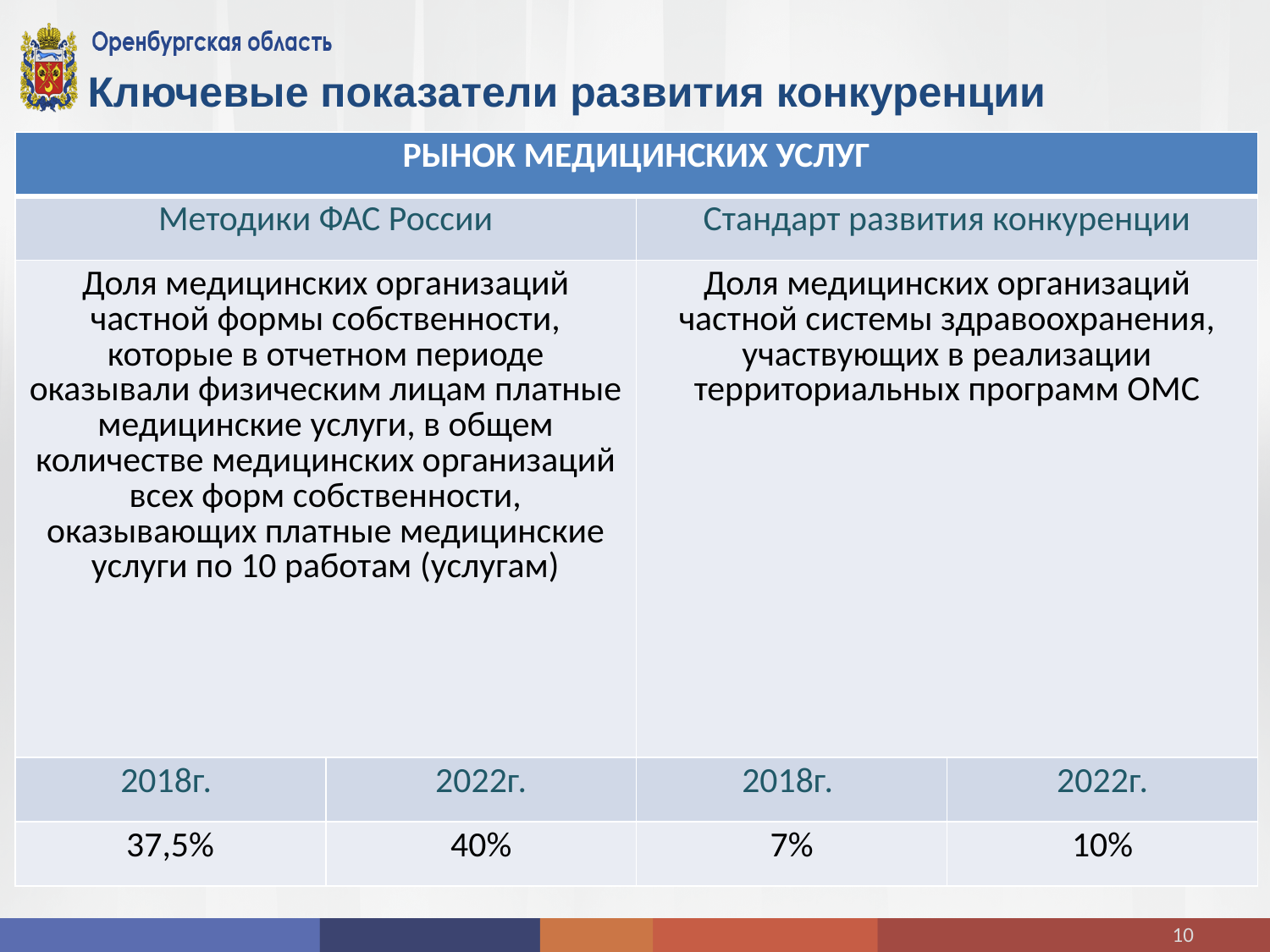

Ключевые показатели развития конкуренции
| РЫНОК МЕДИЦИНСКИХ УСЛУГ |  |  |  |
| --- | --- | --- | --- |
| Методики ФАС России |  | Стандарт развития конкуренции |  |
| Доля медицинских организаций частной формы собственности, которые в отчетном периоде оказывали физическим лицам платные медицинские услуги, в общем количестве медицинских организаций всех форм собственности, оказывающих платные медицинские услуги по 10 работам (услугам) |  | Доля медицинских организаций частной системы здравоохранения, участвующих в реализации территориальных программ ОМС |  |
| 2018г. | 2022г. | 2018г. | 2022г. |
| 37,5% | 40% | 7% | 10% |
10